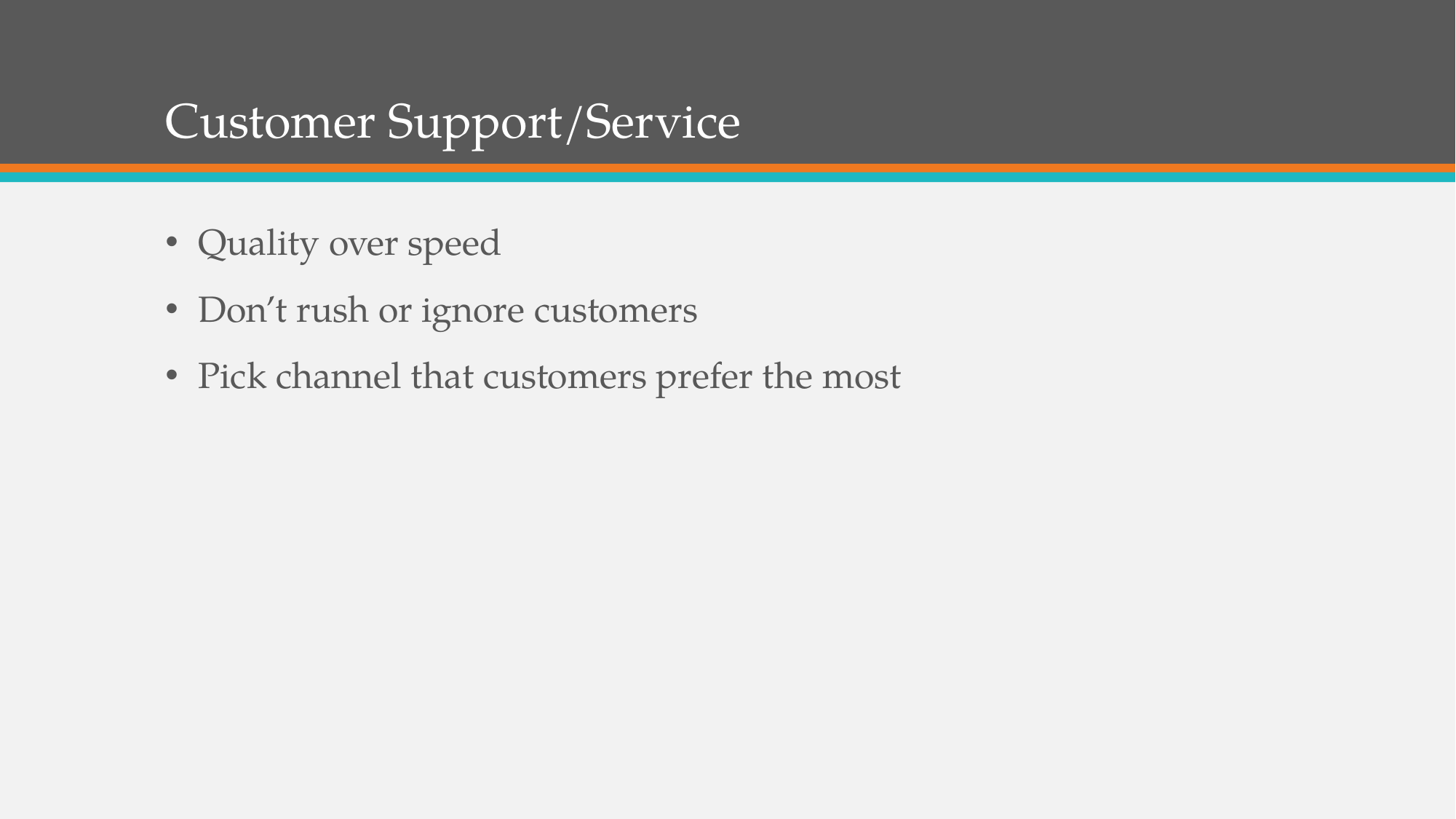

# Customer Support/Service
Quality over speed
Don’t rush or ignore customers
Pick channel that customers prefer the most